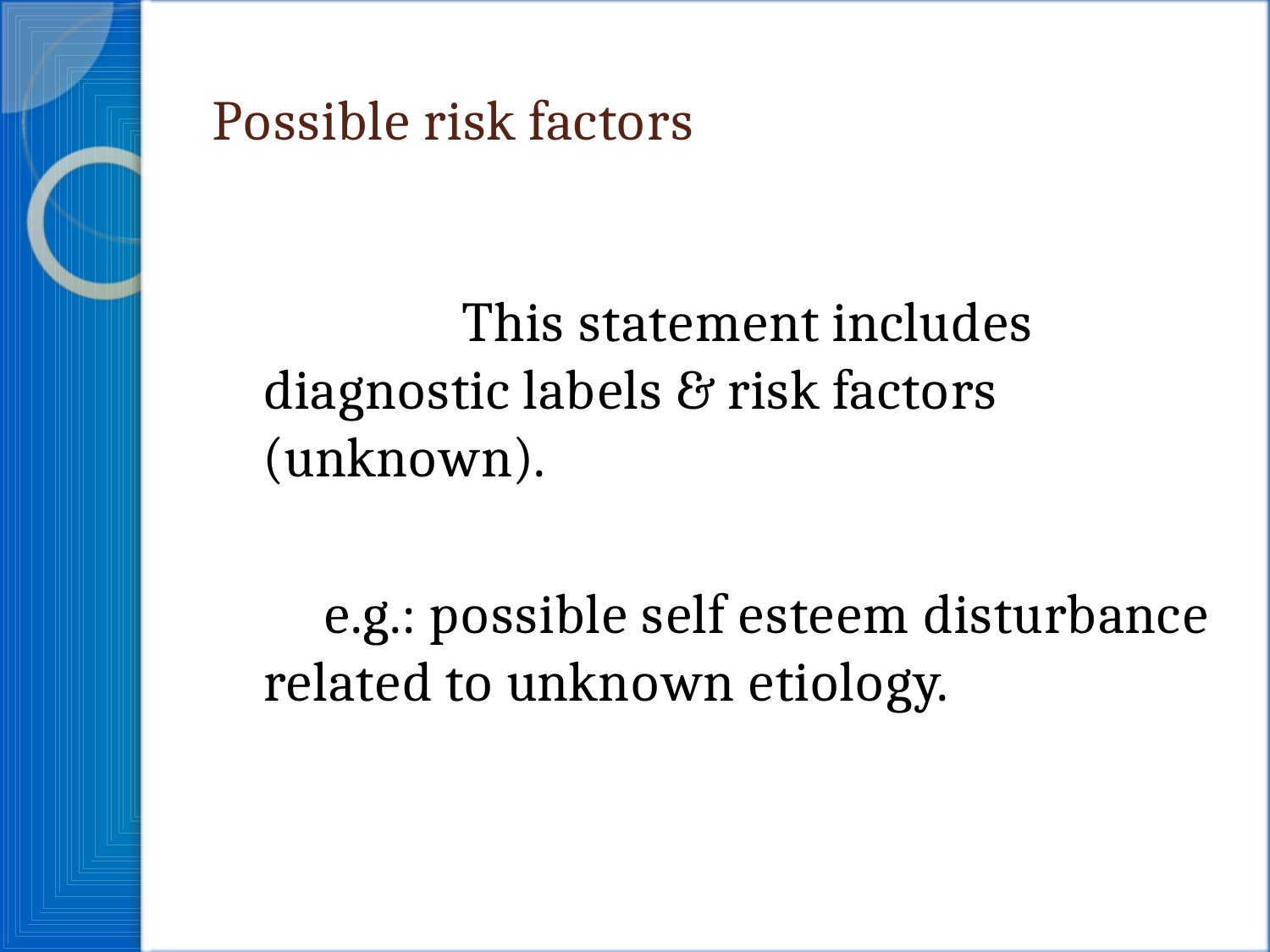

# Possible risk factors

                   This statement includes diagnostic labels & risk factors (unknown).

        e.g.: possible self esteem disturbance related to unknown etiology.